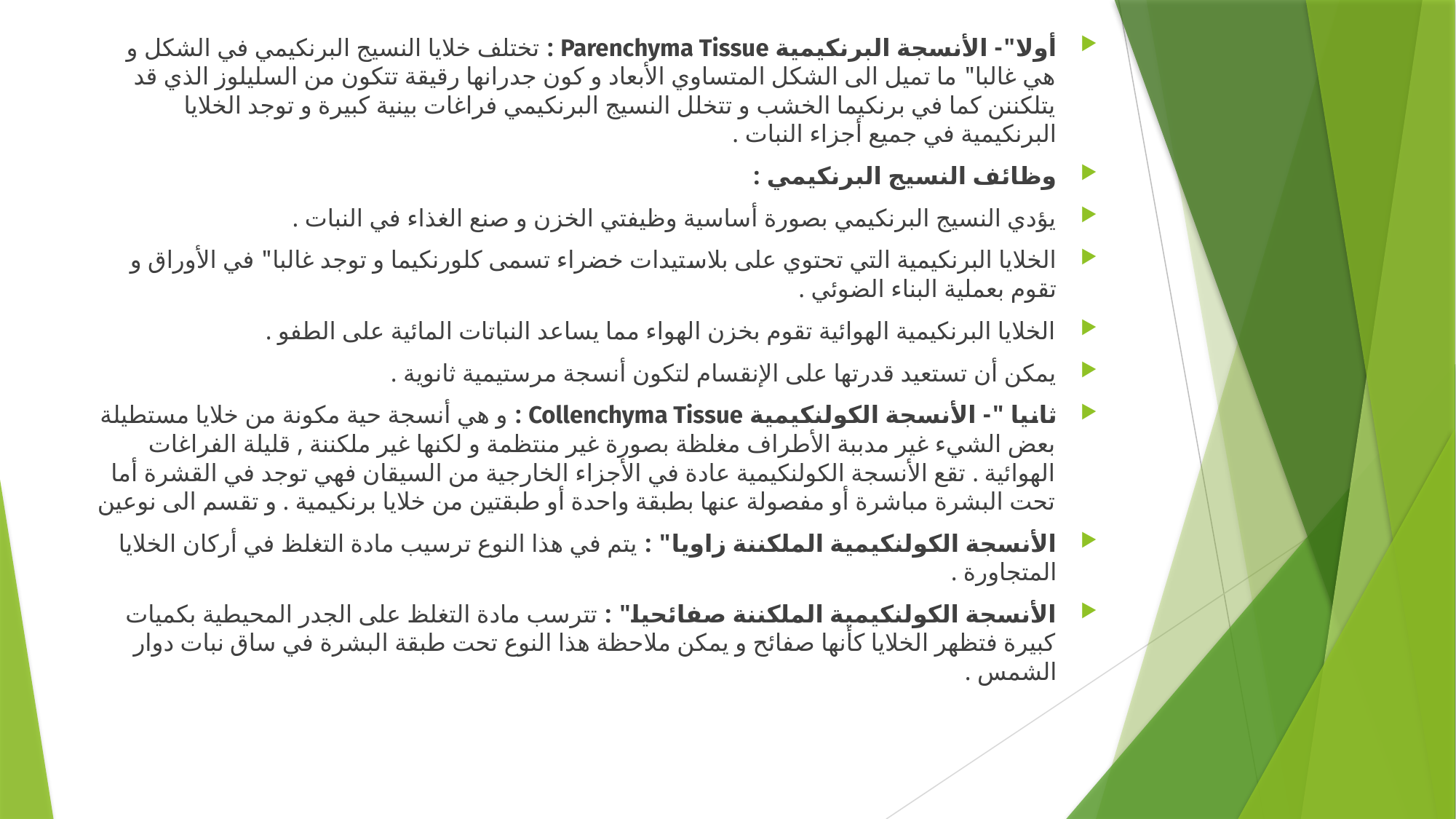

أولا"- الأنسجة البرنكيمية Parenchyma Tissue : تختلف خلايا النسيج البرنكيمي في الشكل و هي غالبا" ما تميل الى الشكل المتساوي الأبعاد و كون جدرانها رقيقة تتكون من السليلوز الذي قد يتلكننن كما في برنكيما الخشب و تتخلل النسيج البرنكيمي فراغات بينية كبيرة و توجد الخلايا البرنكيمية في جميع أجزاء النبات .
وظائف النسيج البرنكيمي :
يؤدي النسيج البرنكيمي بصورة أساسية وظيفتي الخزن و صنع الغذاء في النبات .
الخلايا البرنكيمية التي تحتوي على بلاستيدات خضراء تسمى كلورنكيما و توجد غالبا" في الأوراق و تقوم بعملية البناء الضوئي .
الخلايا البرنكيمية الهوائية تقوم بخزن الهواء مما يساعد النباتات المائية على الطفو .
يمكن أن تستعيد قدرتها على الإنقسام لتكون أنسجة مرستيمية ثانوية .
ثانيا "- الأنسجة الكولنكيمية Collenchyma Tissue : و هي أنسجة حية مكونة من خلايا مستطيلة بعض الشيء غير مدببة الأطراف مغلظة بصورة غير منتظمة و لكنها غير ملكننة , قليلة الفراغات الهوائية . تقع الأنسجة الكولنكيمية عادة في الأجزاء الخارجية من السيقان فهي توجد في القشرة أما تحت البشرة مباشرة أو مفصولة عنها بطبقة واحدة أو طبقتين من خلايا برنكيمية . و تقسم الى نوعين
الأنسجة الكولنكيمية الملكننة زاويا" : يتم في هذا النوع ترسيب مادة التغلظ في أركان الخلايا المتجاورة .
الأنسجة الكولنكيمية الملكننة صفائحيا" : تترسب مادة التغلظ على الجدر المحيطية بكميات كبيرة فتظهر الخلايا كأنها صفائح و يمكن ملاحظة هذا النوع تحت طبقة البشرة في ساق نبات دوار الشمس .